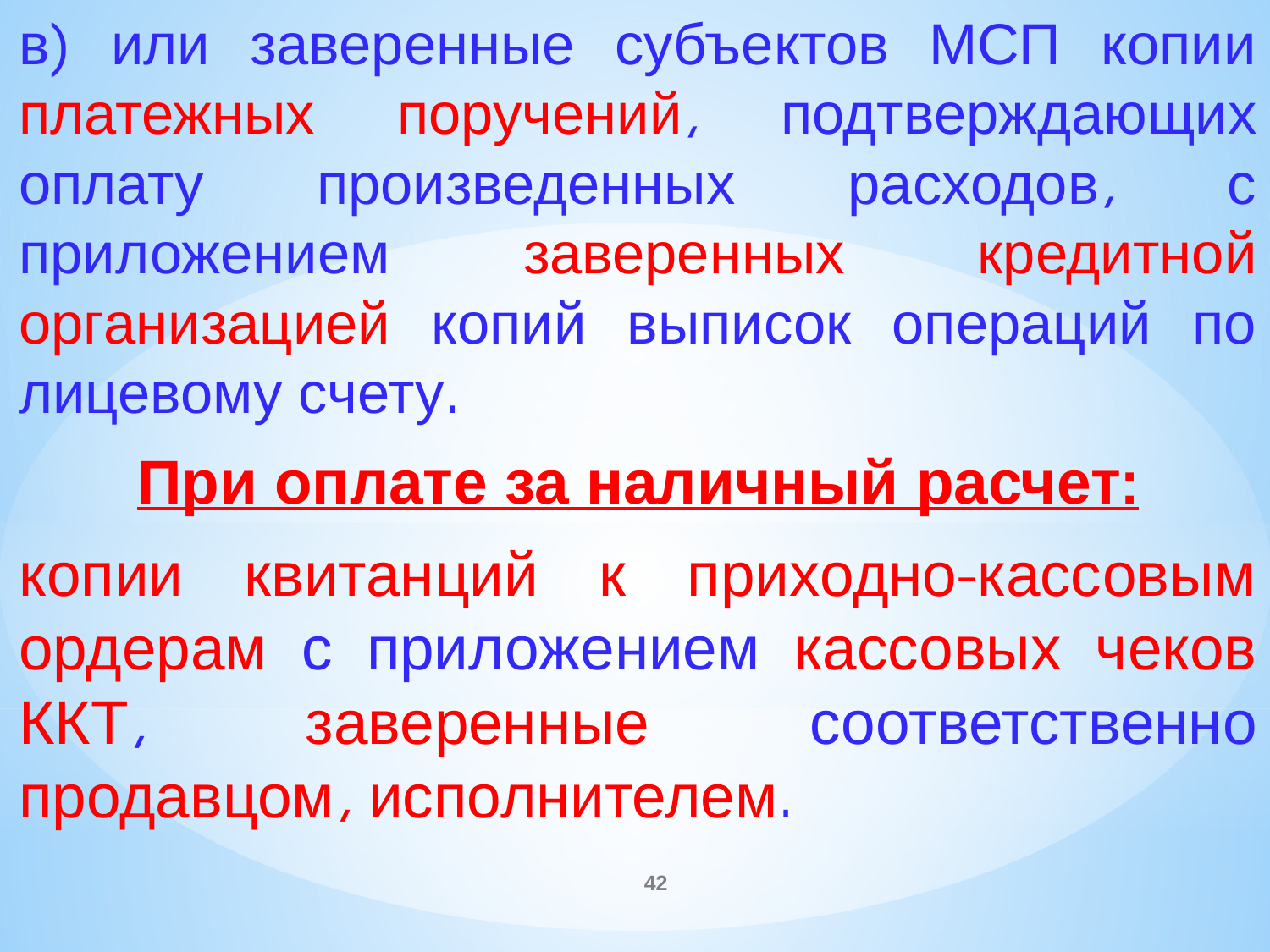

в) или заверенные субъектов МСП копии платежных поручений, подтверждающих оплату произведенных расходов, с приложением заверенных кредитной организацией копий выписок операций по лицевому счету.
При оплате за наличный расчет:
копии квитанций к приходно-кассовым ордерам с приложением кассовых чеков ККТ, заверенные соответственно продавцом, исполнителем.

42